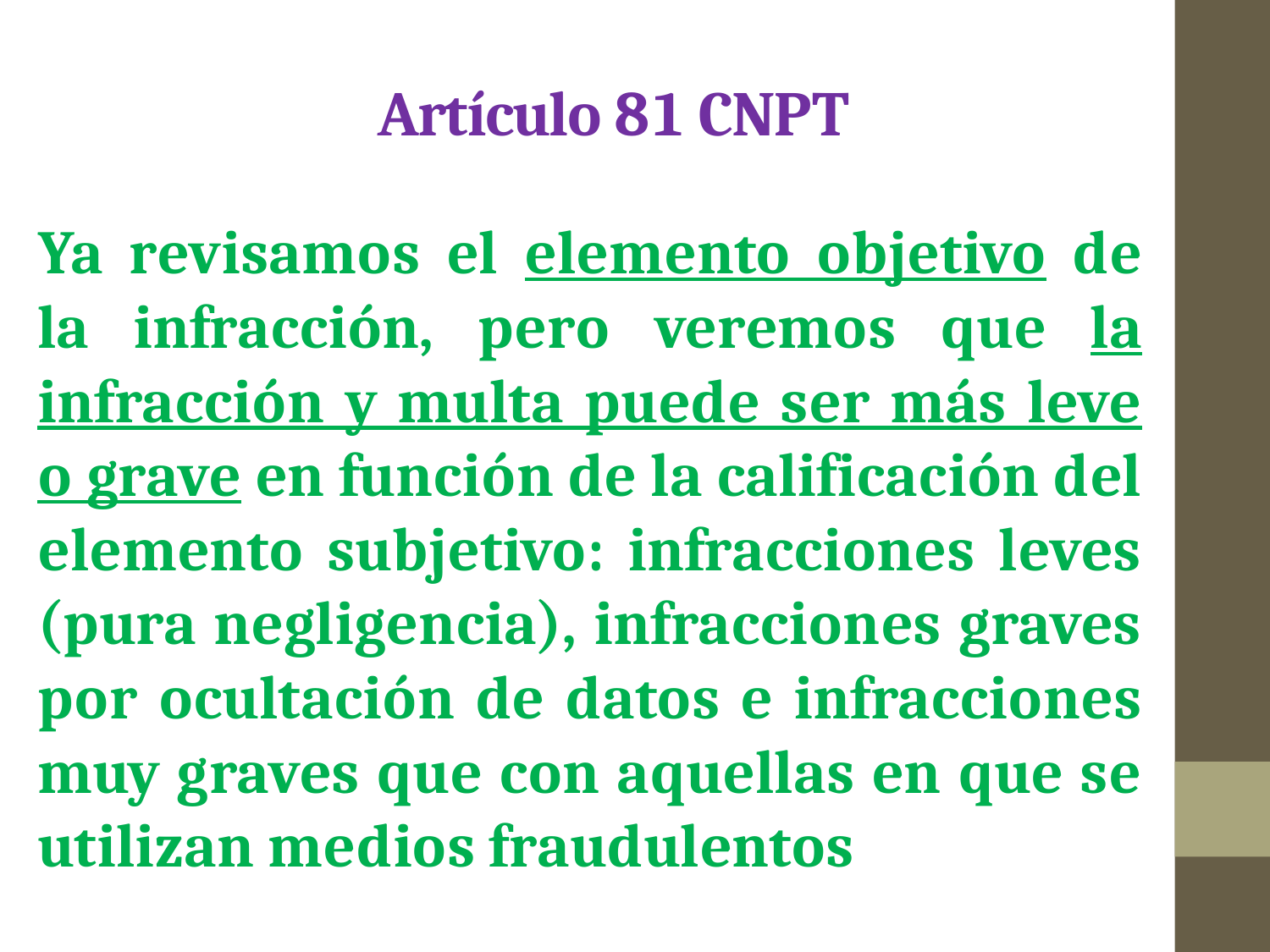

# Artículo 81 CNPT
Ya revisamos el elemento objetivo de la infracción, pero veremos que la infracción y multa puede ser más leve o grave en función de la calificación del elemento subjetivo: infracciones leves (pura negligencia), infracciones graves por ocultación de datos e infracciones muy graves que con aquellas en que se utilizan medios fraudulentos